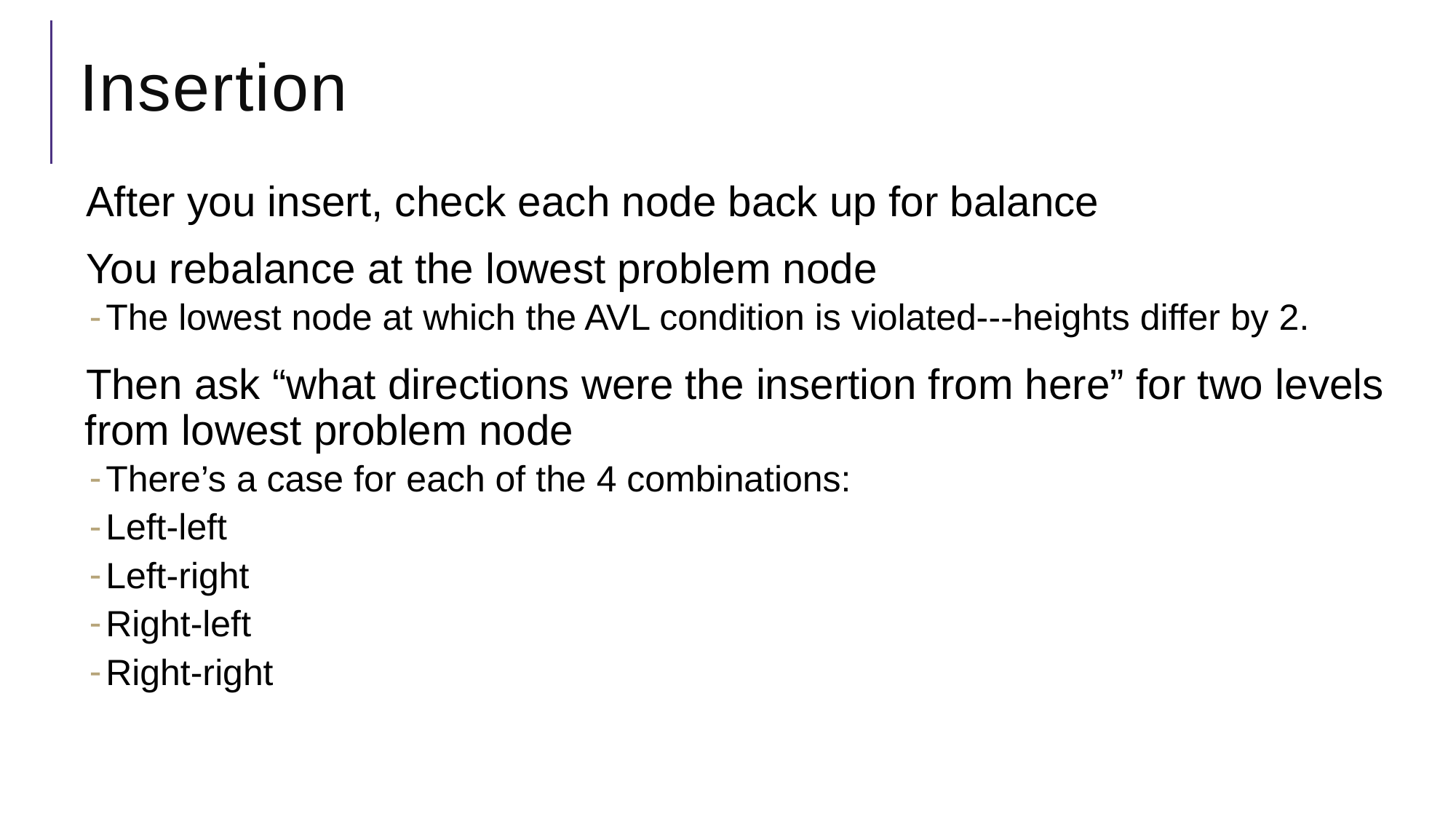

# Insertion
After you insert, check each node back up for balance
You rebalance at the lowest problem node
The lowest node at which the AVL condition is violated---heights differ by 2.
Then ask “what directions were the insertion from here” for two levels from lowest problem node
There’s a case for each of the 4 combinations:
Left-left
Left-right
Right-left
Right-right